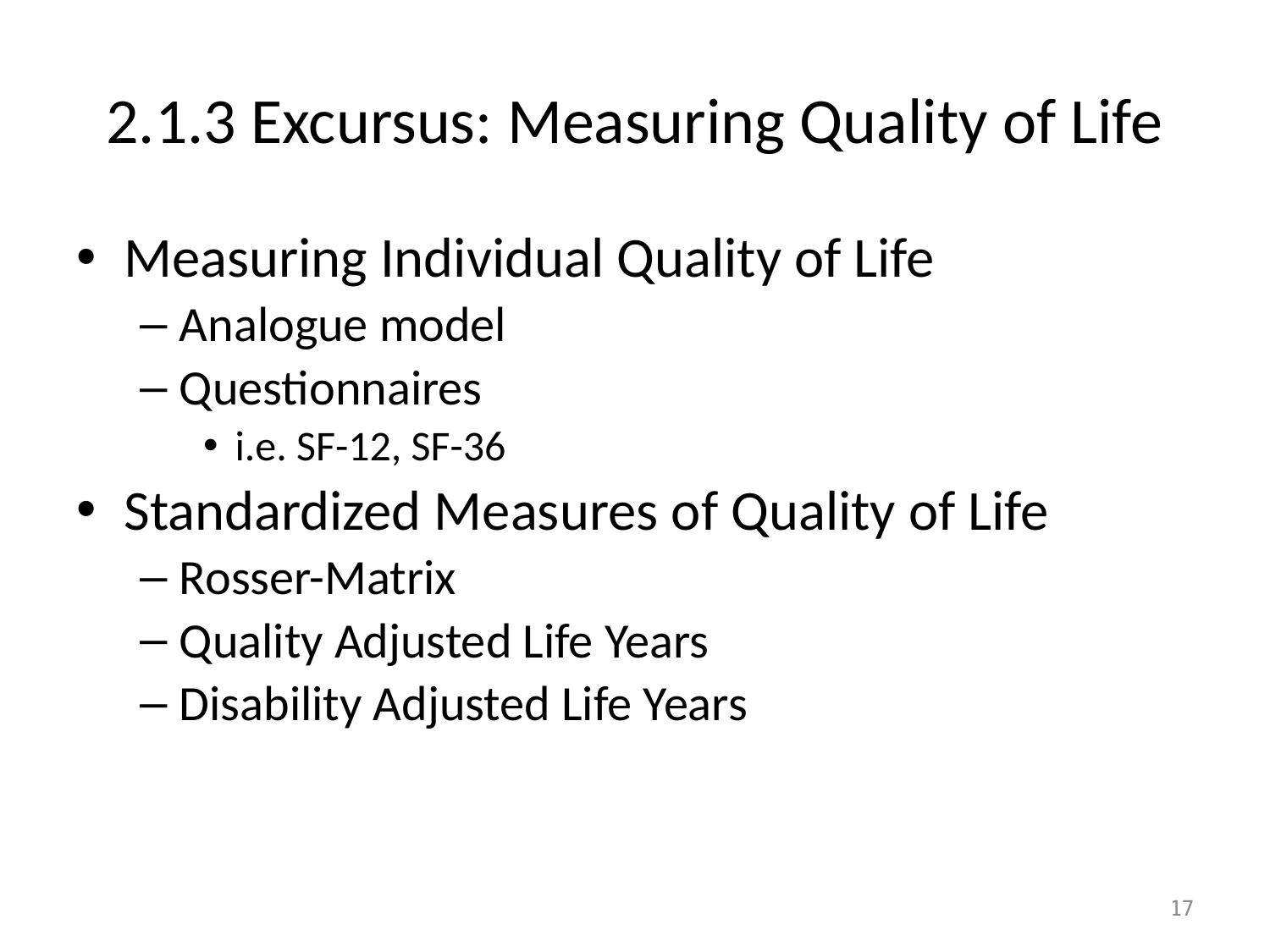

# 2.1.3 Excursus: Measuring Quality of Life
Measuring Individual Quality of Life
Analogue model
Questionnaires
i.e. SF-12, SF-36
Standardized Measures of Quality of Life
Rosser-Matrix
Quality Adjusted Life Years
Disability Adjusted Life Years
17